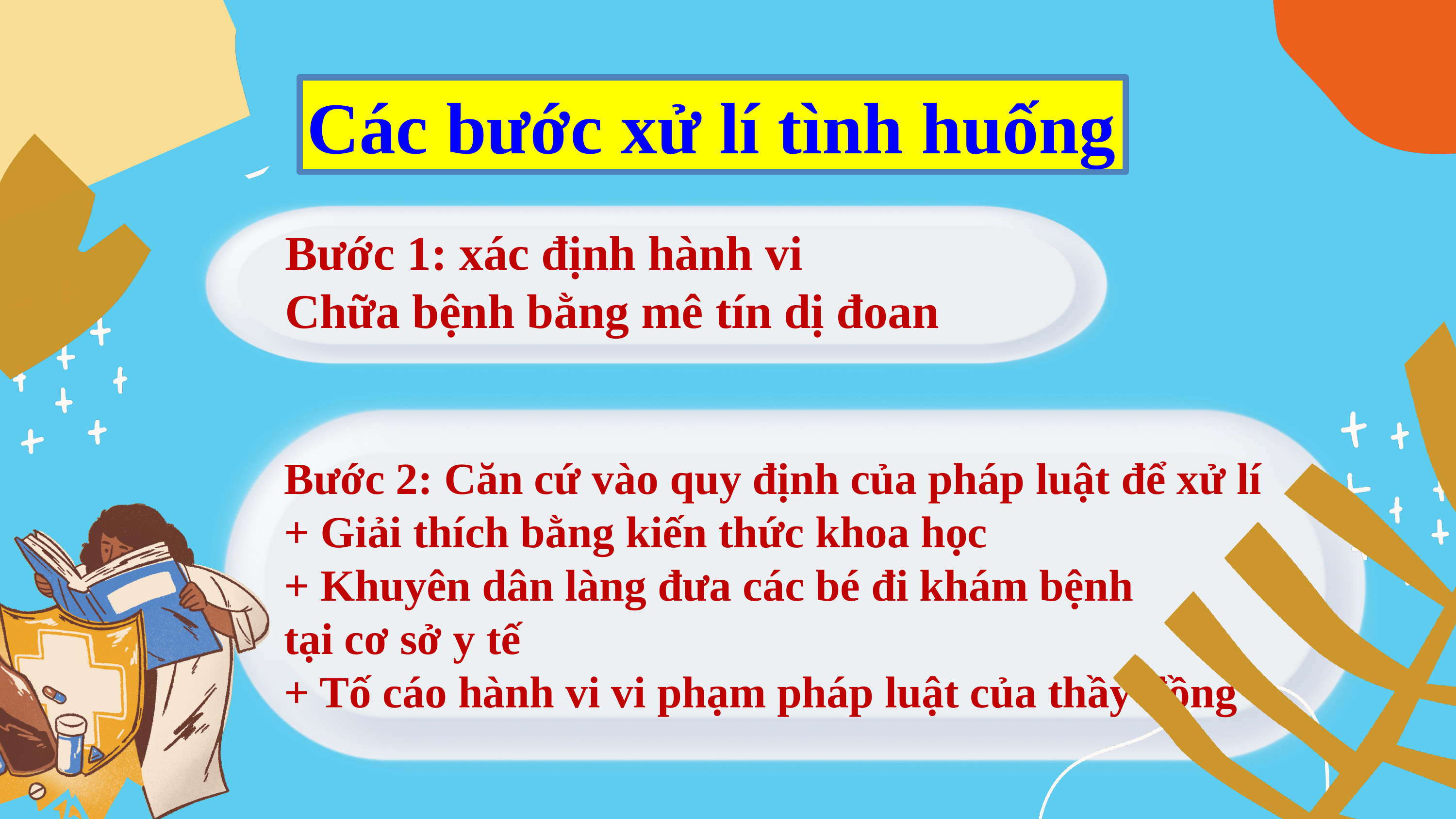

Các bước xử lí tình huống

Bước 1: xác định hành vi
Chữa bệnh bằng mê tín dị đoan

Bước 2: Căn cứ vào quy định của pháp luật để xử lí
+ Giải thích bằng kiến thức khoa học
+ Khuyên dân làng đưa các bé đi khám bệnh
tại cơ sở y tế
+ Tố cáo hành vi vi phạm pháp luật của thầy đồng